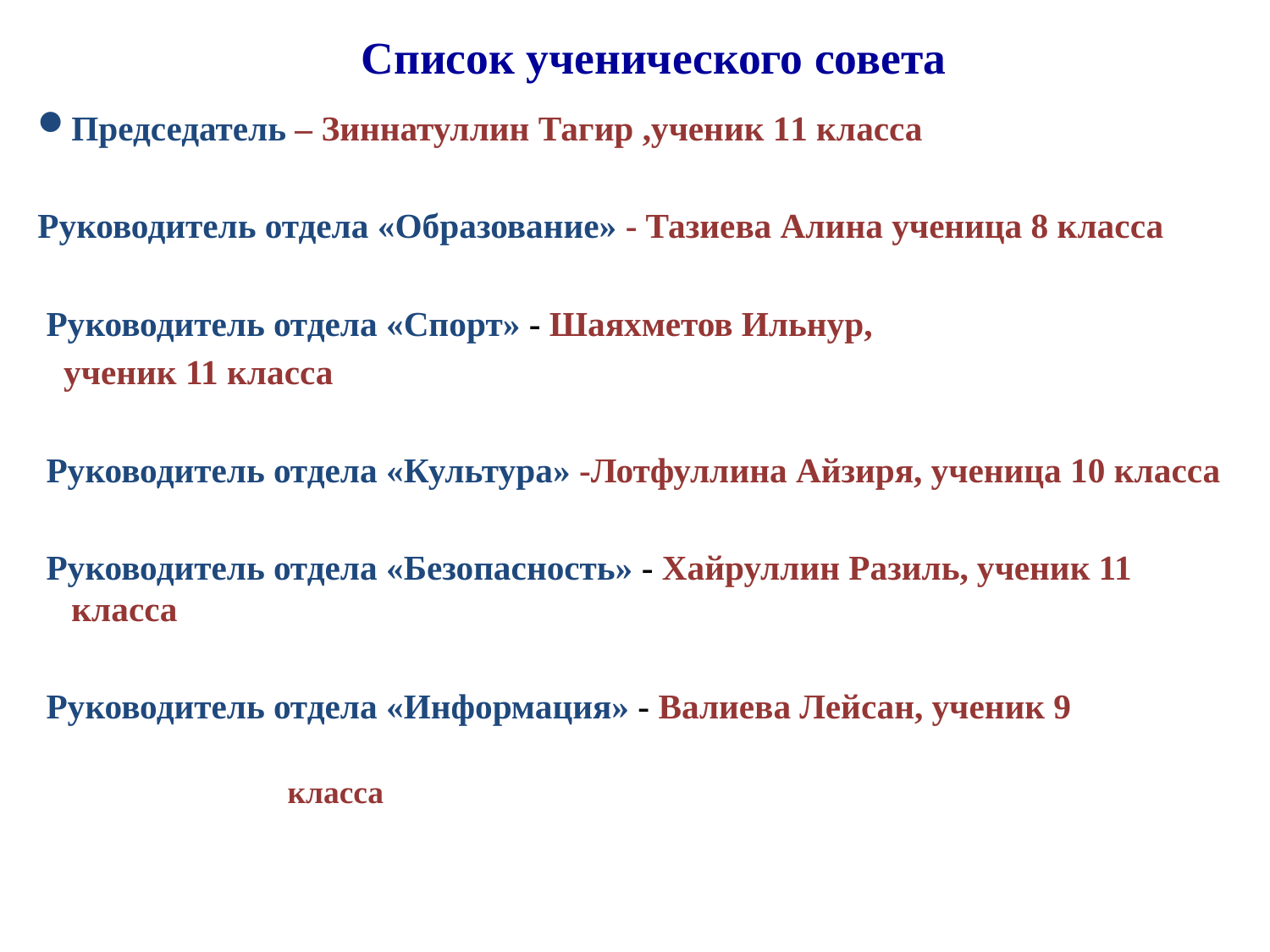

Список ученического совета

Председатель – Зиннатуллин Тагир ,ученик 11 класса

Руководитель отдела «Образование» - Тазиева Алина ученица 8 класса

 Руководитель отдела «Спорт» - Шаяхметов Ильнур,
   ученик 11 класса

 Руководитель отдела «Культура» -Лотфуллина Айзиря, ученица 10 класса

 Руководитель отдела «Безопасность» - Хайруллин Разиль, ученик 11 класса

 Руководитель отдела «Информация» - Валиева Лейсан, ученик 9
класса